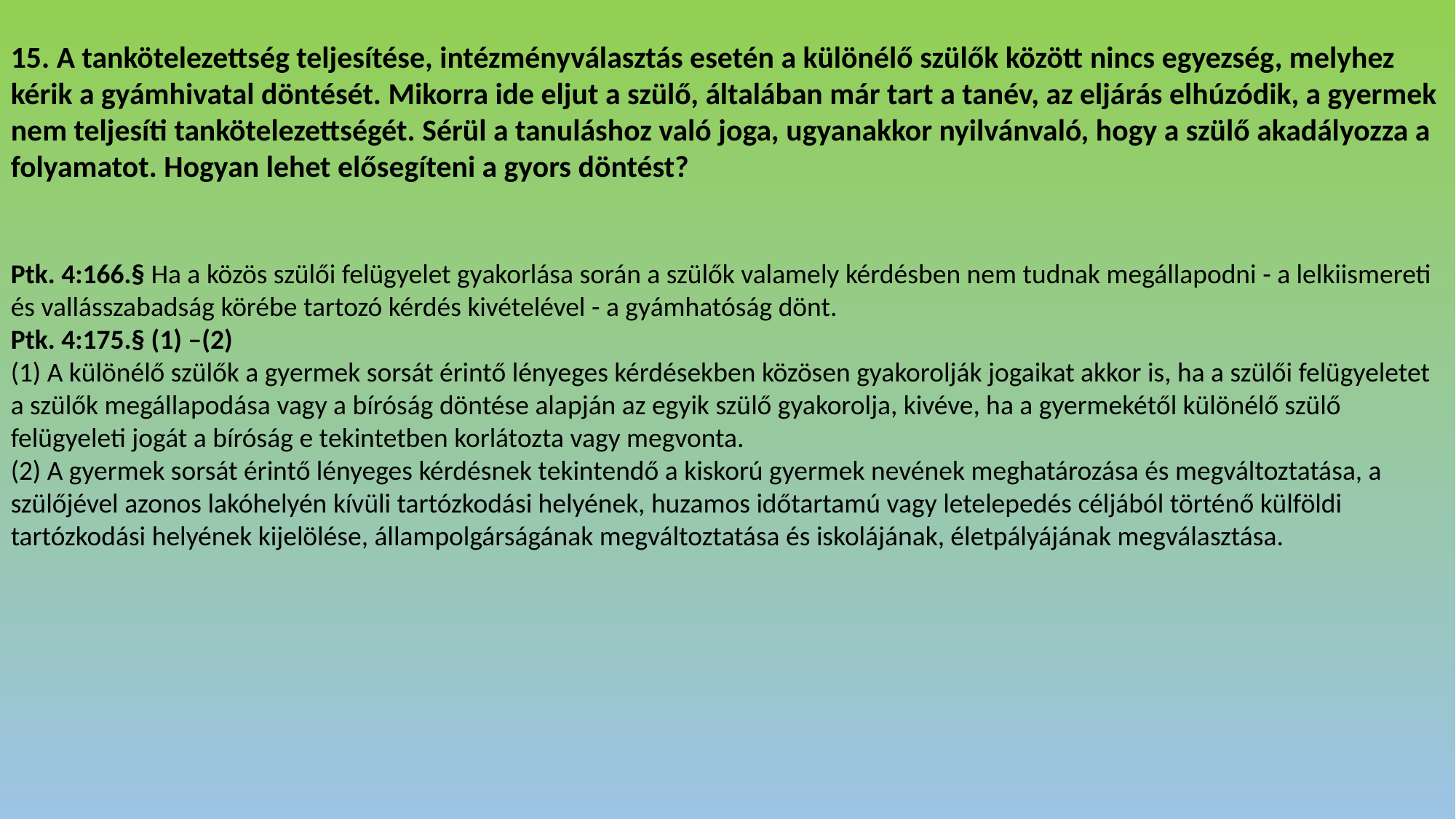

15. A tankötelezettség teljesítése, intézményválasztás esetén a különélő szülők között nincs egyezség, melyhez kérik a gyámhivatal döntését. Mikorra ide eljut a szülő, általában már tart a tanév, az eljárás elhúzódik, a gyermek nem teljesíti tankötelezettségét. Sérül a tanuláshoz való joga, ugyanakkor nyilvánvaló, hogy a szülő akadályozza a folyamatot. Hogyan lehet elősegíteni a gyors döntést?
Ptk. 4:166.§ Ha a közös szülői felügyelet gyakorlása során a szülők valamely kérdésben nem tudnak megállapodni - a lelkiismereti és vallásszabadság körébe tartozó kérdés kivételével - a gyámhatóság dönt.
Ptk. 4:175.§ (1) –(2)
(1) A különélő szülők a gyermek sorsát érintő lényeges kérdésekben közösen gyakorolják jogaikat akkor is, ha a szülői felügyeletet a szülők megállapodása vagy a bíróság döntése alapján az egyik szülő gyakorolja, kivéve, ha a gyermekétől különélő szülő felügyeleti jogát a bíróság e tekintetben korlátozta vagy megvonta.
(2) A gyermek sorsát érintő lényeges kérdésnek tekintendő a kiskorú gyermek nevének meghatározása és megváltoztatása, a szülőjével azonos lakóhelyén kívüli tartózkodási helyének, huzamos időtartamú vagy letelepedés céljából történő külföldi tartózkodási helyének kijelölése, állampolgárságának megváltoztatása és iskolájának, életpályájának megválasztása.